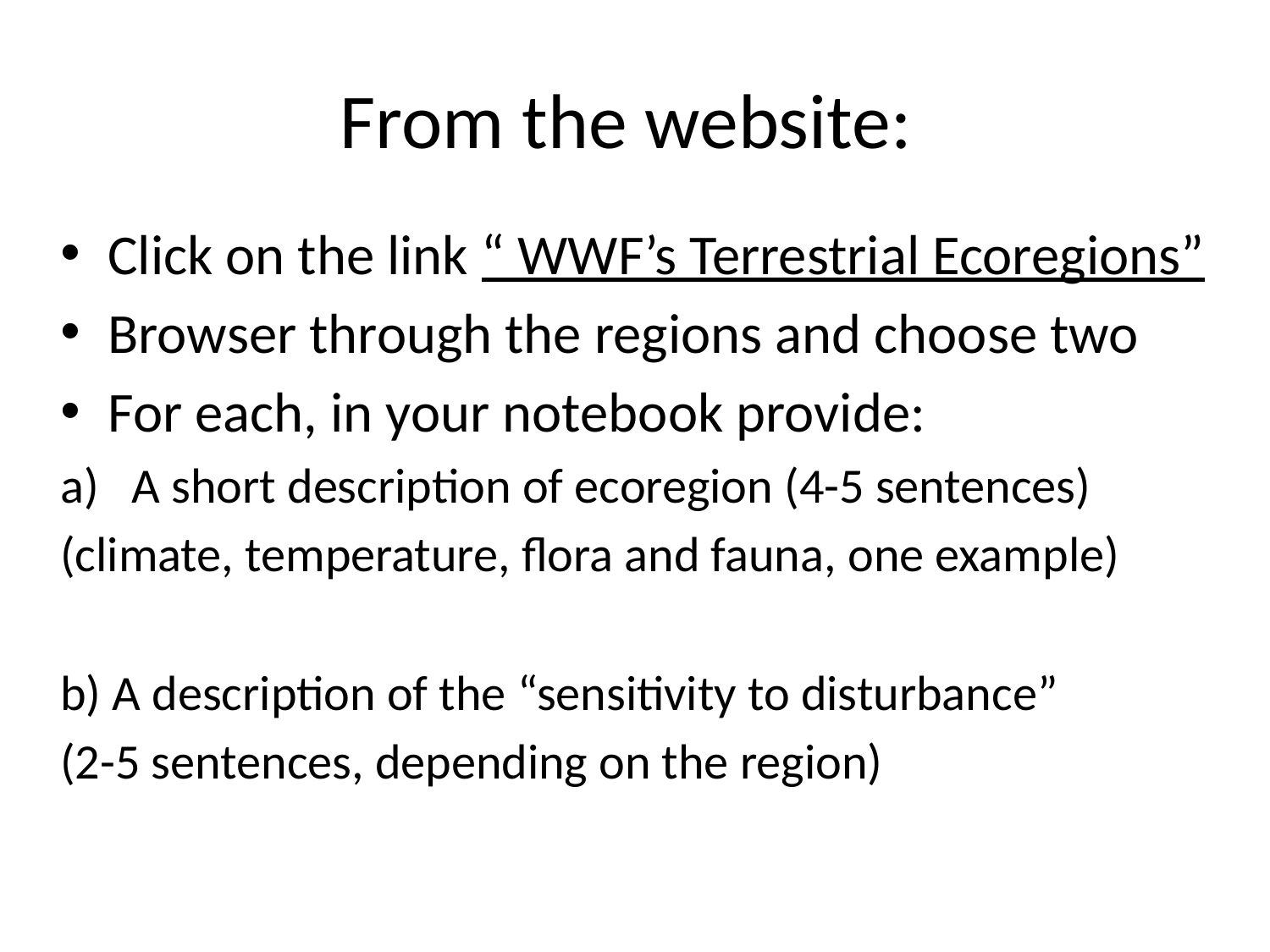

# From the website:
Click on the link “ WWF’s Terrestrial Ecoregions”
Browser through the regions and choose two
For each, in your notebook provide:
A short description of ecoregion (4-5 sentences)
(climate, temperature, flora and fauna, one example)

b) A description of the “sensitivity to disturbance”
(2-5 sentences, depending on the region)